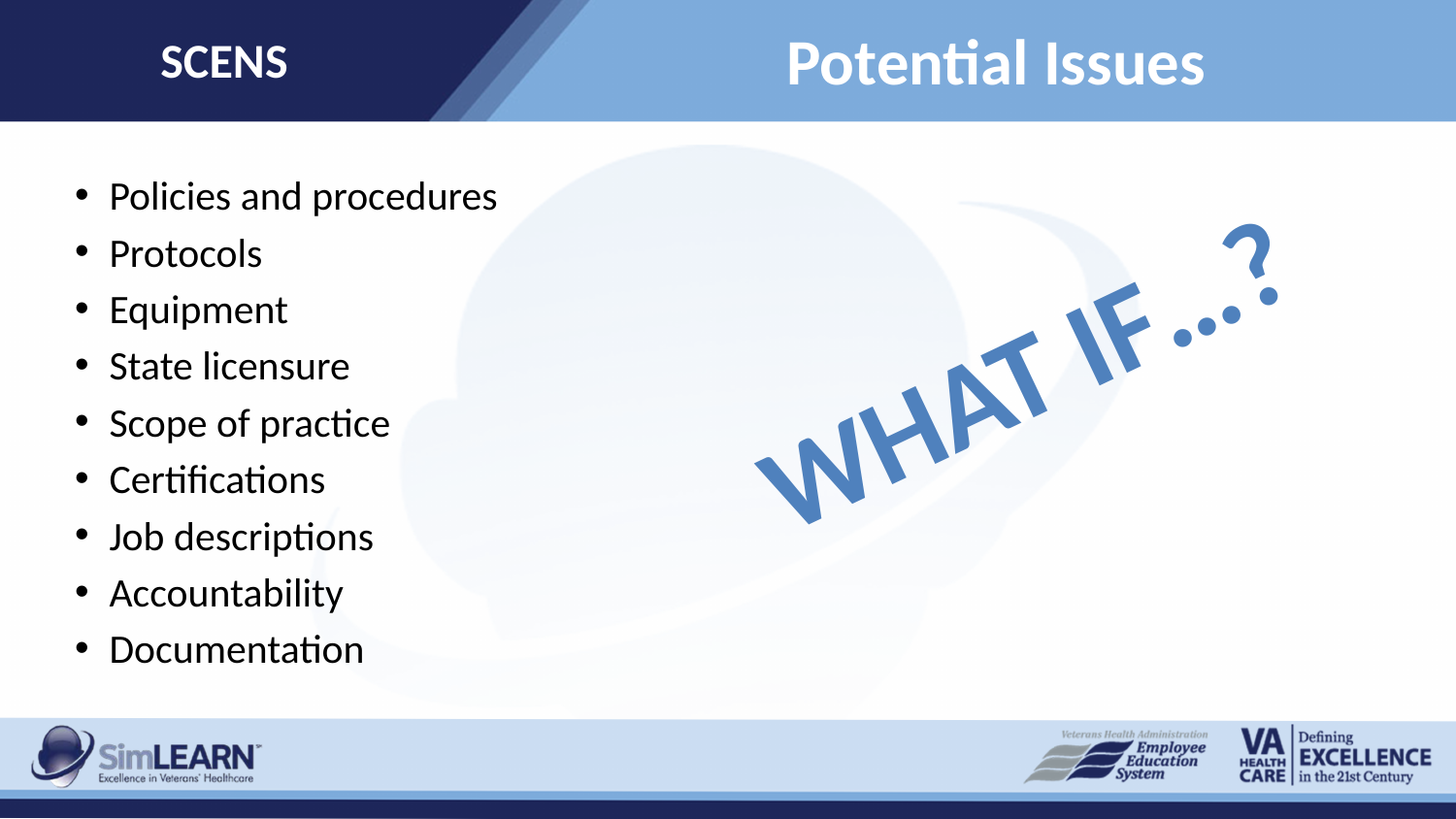

SCENS
# Potential Issues

Policies and procedures
Protocols
Equipment
State licensure
Scope of practice
Certifications
Job descriptions
Accountability
Documentation
What if…?